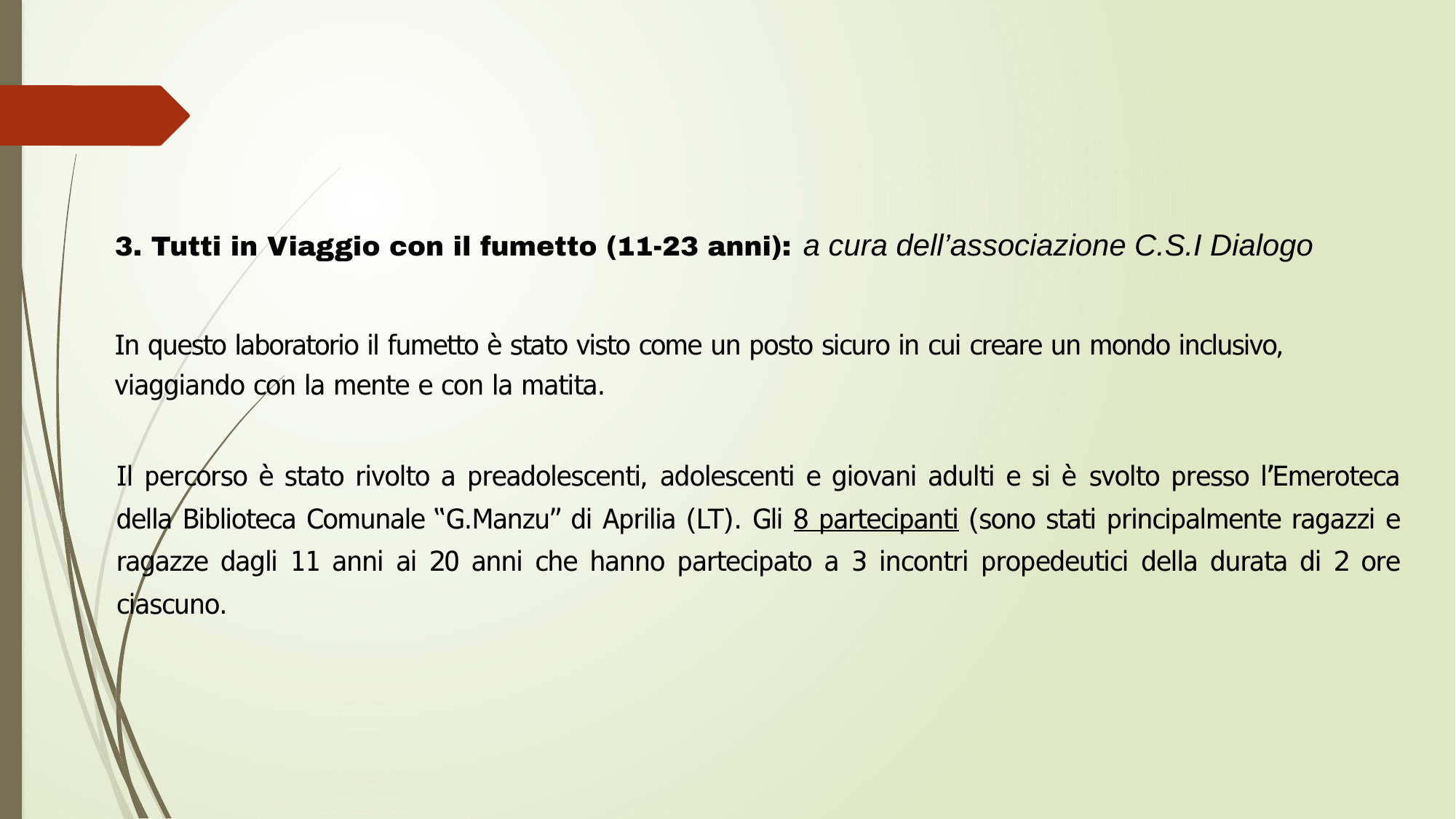

3. Tutti in Viaggio con il fumetto (11-23 anni): a cura dell’associazione C.S.I Dialogo

In questo laboratorio il fumetto è stato visto come un posto sicuro in cui creare un mondo inclusivo, viaggiando con la mente e con la matita.

Il percorso è stato rivolto a preadolescenti, adolescenti e giovani adulti e si è svolto presso l’Emeroteca della Biblioteca Comunale “G.Manzu” di Aprilia (LT). Gli 8 partecipanti (sono stati principalmente ragazzi e ragazze dagli 11 anni ai 20 anni che hanno partecipato a 3 incontri propedeutici della durata di 2 ore ciascuno.